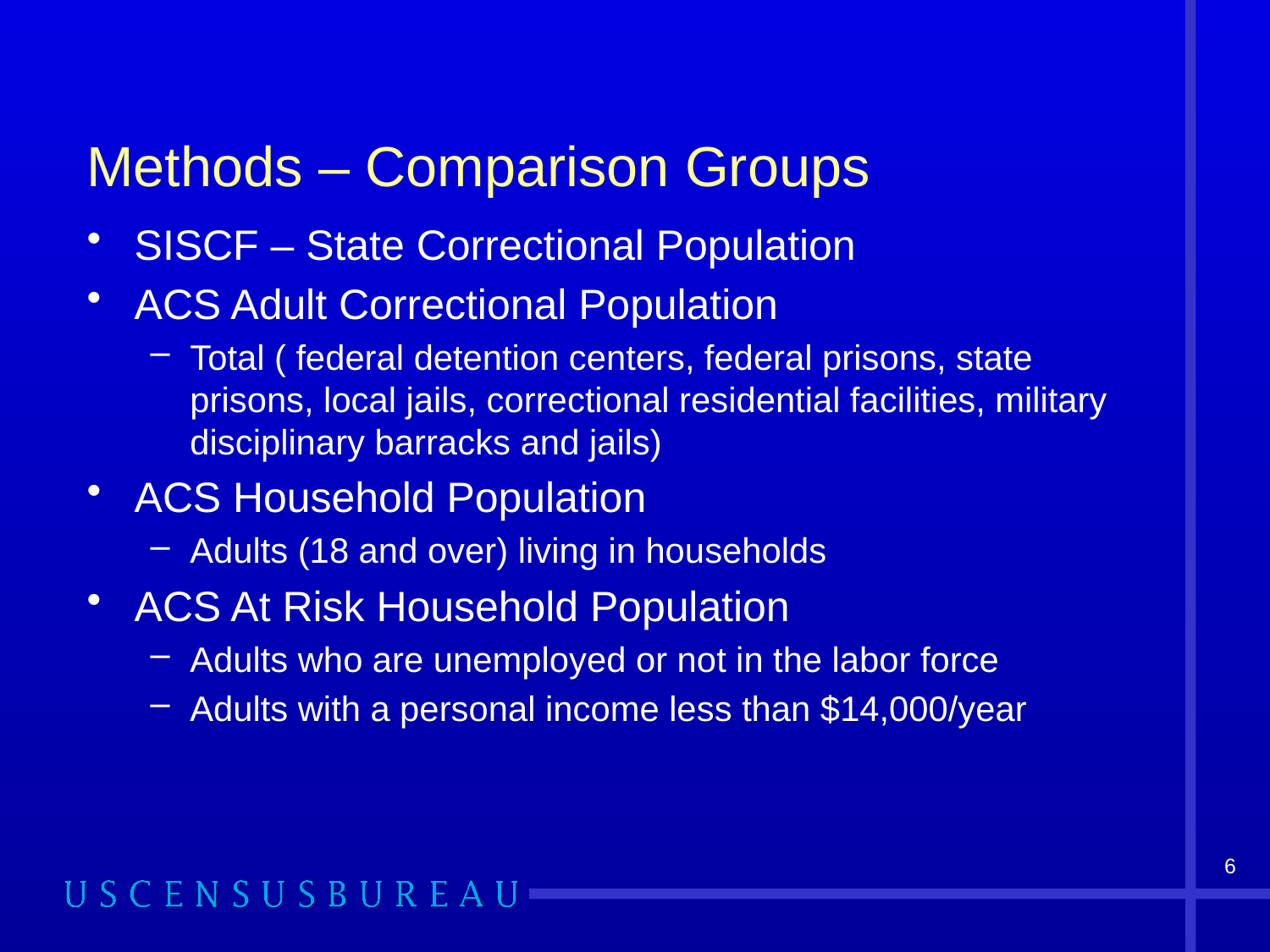

# Methods – Comparison Groups
SISCF – State Correctional Population
ACS Adult Correctional Population
Total ( federal detention centers, federal prisons, state prisons, local jails, correctional residential facilities, military disciplinary barracks and jails)
ACS Household Population
Adults (18 and over) living in households
ACS At Risk Household Population
Adults who are unemployed or not in the labor force
Adults with a personal income less than $14,000/year
6